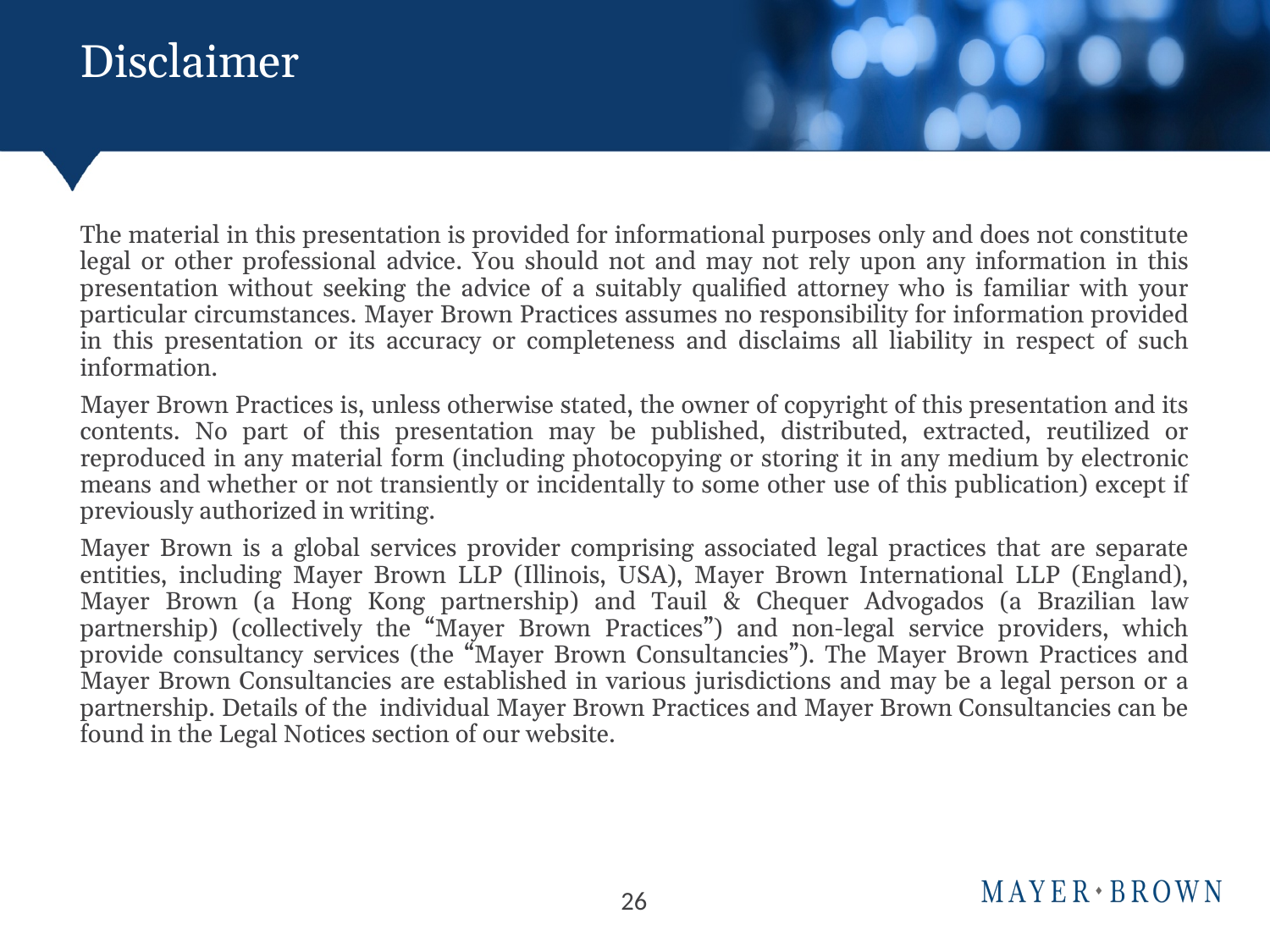

# Disclaimer
The material in this presentation is provided for informational purposes only and does not constitute legal or other professional advice. You should not and may not rely upon any information in this presentation without seeking the advice of a suitably qualified attorney who is familiar with your particular circumstances. Mayer Brown Practices assumes no responsibility for information provided in this presentation or its accuracy or completeness and disclaims all liability in respect of such information.
Mayer Brown Practices is, unless otherwise stated, the owner of copyright of this presentation and its contents. No part of this presentation may be published, distributed, extracted, reutilized or reproduced in any material form (including photocopying or storing it in any medium by electronic means and whether or not transiently or incidentally to some other use of this publication) except if previously authorized in writing.
Mayer Brown is a global services provider comprising associated legal practices that are separate entities, including Mayer Brown LLP (Illinois, USA), Mayer Brown International LLP (England), Mayer Brown (a Hong Kong partnership) and Tauil & Chequer Advogados (a Brazilian law partnership) (collectively the “Mayer Brown Practices”) and non-legal service providers, which provide consultancy services (the “Mayer Brown Consultancies”). The Mayer Brown Practices and Mayer Brown Consultancies are established in various jurisdictions and may be a legal person or a partnership. Details of the  individual Mayer Brown Practices and Mayer Brown Consultancies can be found in the Legal Notices section of our website.

26